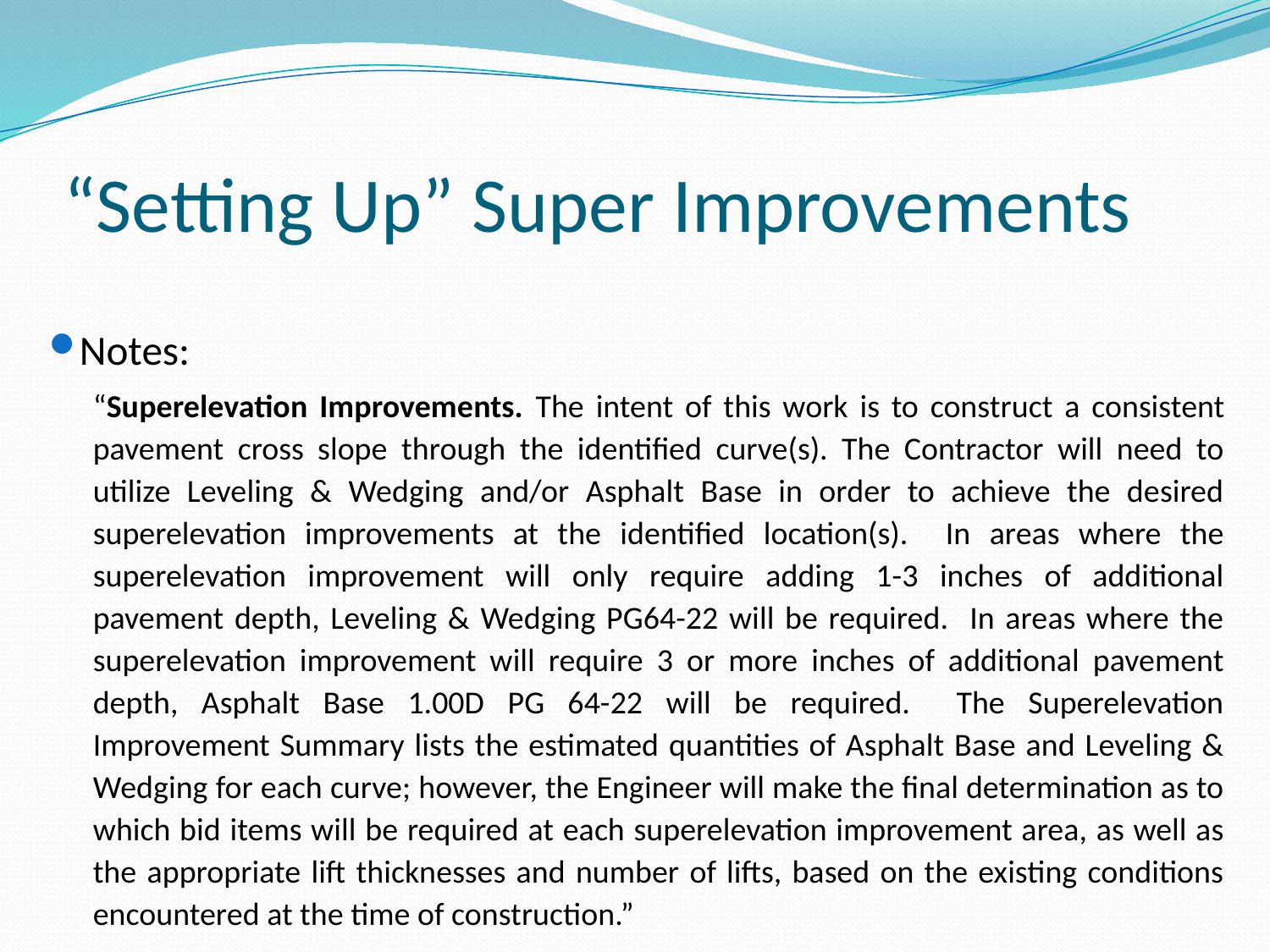

# “Setting Up” Super Improvements
Notes:
“Superelevation Improvements. The intent of this work is to construct a consistent pavement cross slope through the identified curve(s). The Contractor will need to utilize Leveling & Wedging and/or Asphalt Base in order to achieve the desired superelevation improvements at the identified location(s).  In areas where the superelevation improvement will only require adding 1-3 inches of additional pavement depth, Leveling & Wedging PG64-22 will be required.  In areas where the superelevation improvement will require 3 or more inches of additional pavement depth, Asphalt Base 1.00D PG 64-22 will be required.  The Superelevation Improvement Summary lists the estimated quantities of Asphalt Base and Leveling & Wedging for each curve; however, the Engineer will make the final determination as to which bid items will be required at each superelevation improvement area, as well as the appropriate lift thicknesses and number of lifts, based on the existing conditions encountered at the time of construction.”